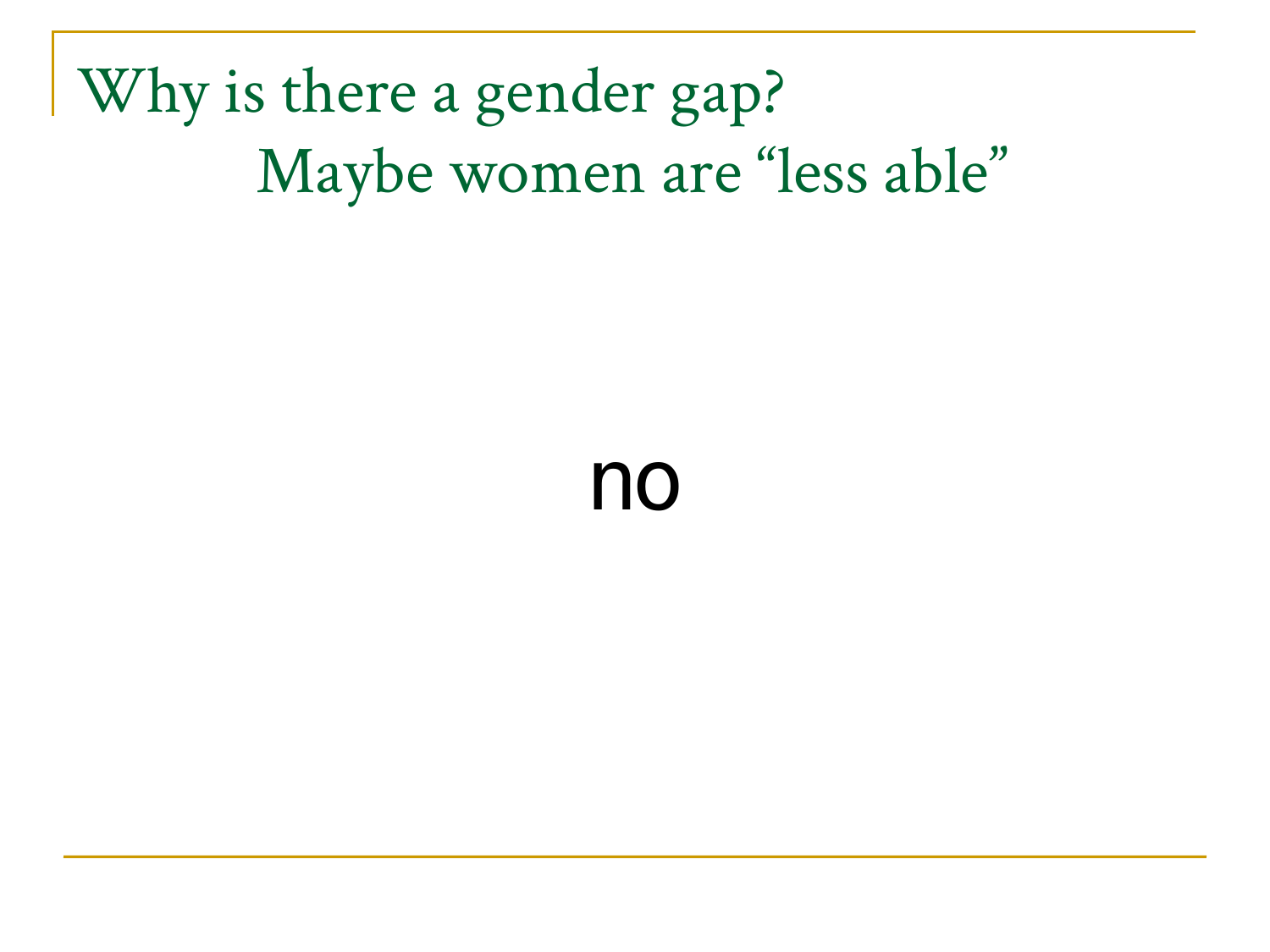

# Why is there a gender gap? Maybe women are “less able”
no